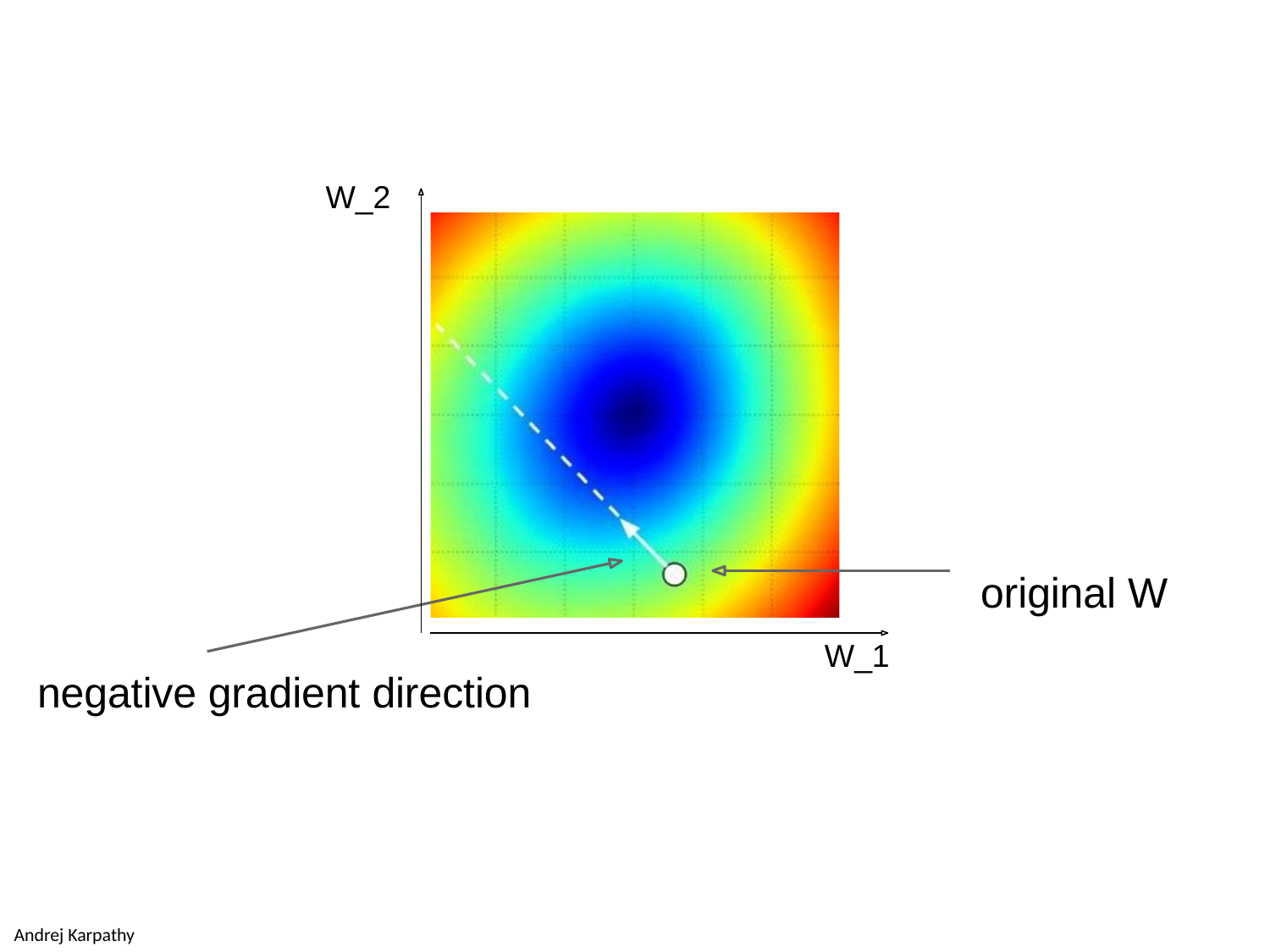

W_2

original W

W_1
negative gradient direction
Andrej Karpathy